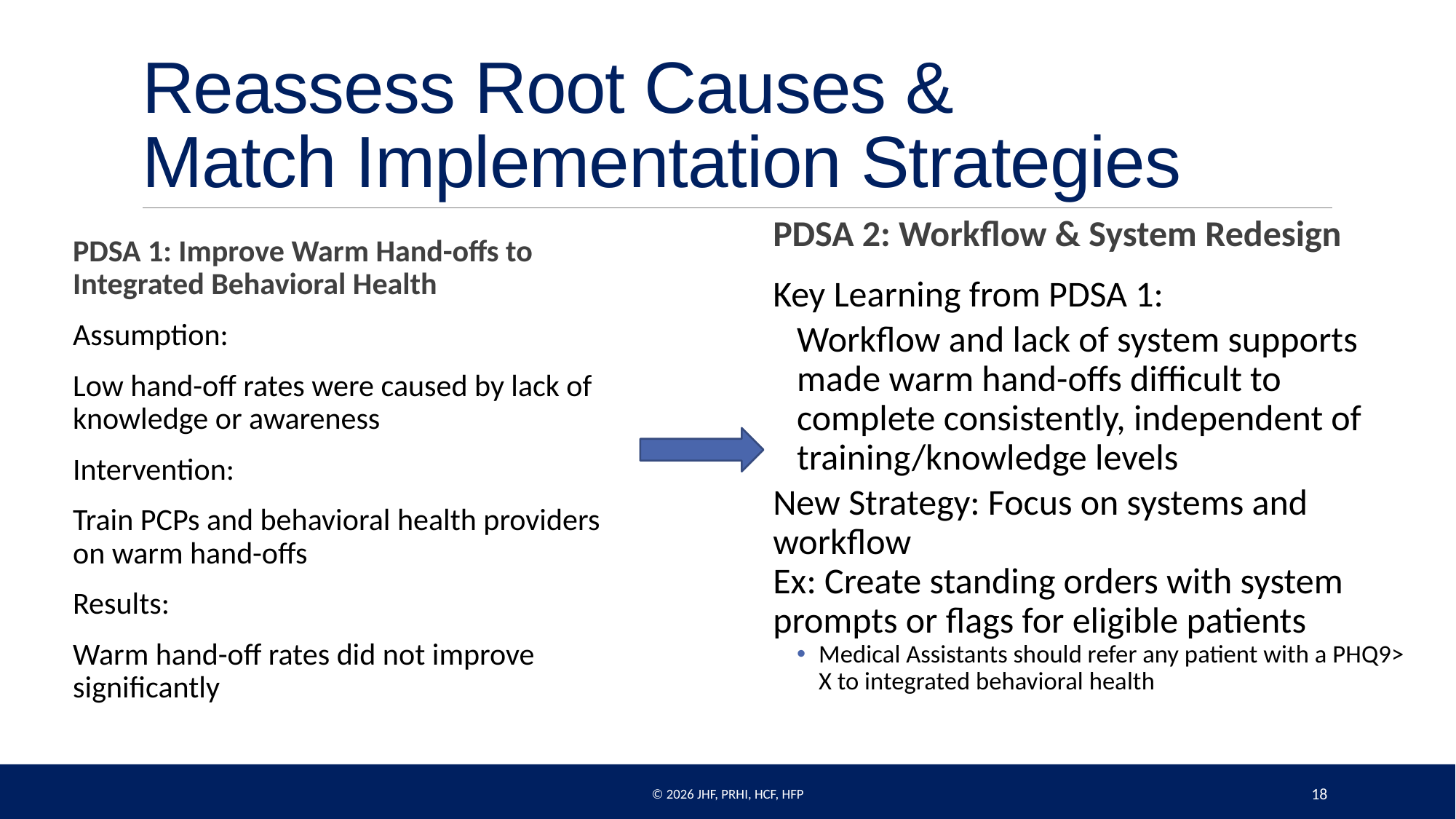

# Reassess Root Causes & Match Implementation Strategies
PDSA 2: Workflow & System Redesign
Key Learning from PDSA 1:
Workflow and lack of system supports made warm hand-offs difficult to complete consistently, independent of training/knowledge levels
New Strategy: Focus on systems and workflow
Ex: Create standing orders with system prompts or flags for eligible patients
Medical Assistants should refer any patient with a PHQ9> X to integrated behavioral health

PDSA 1: Improve Warm Hand-offs to Integrated Behavioral Health
Assumption:
Low hand-off rates were caused by lack of knowledge or awareness
Intervention:
Train PCPs and behavioral health providers on warm hand-offs
Results:
Warm hand-off rates did not improve significantly

© 2026 JHF, PRHI, HCF, HFP
18